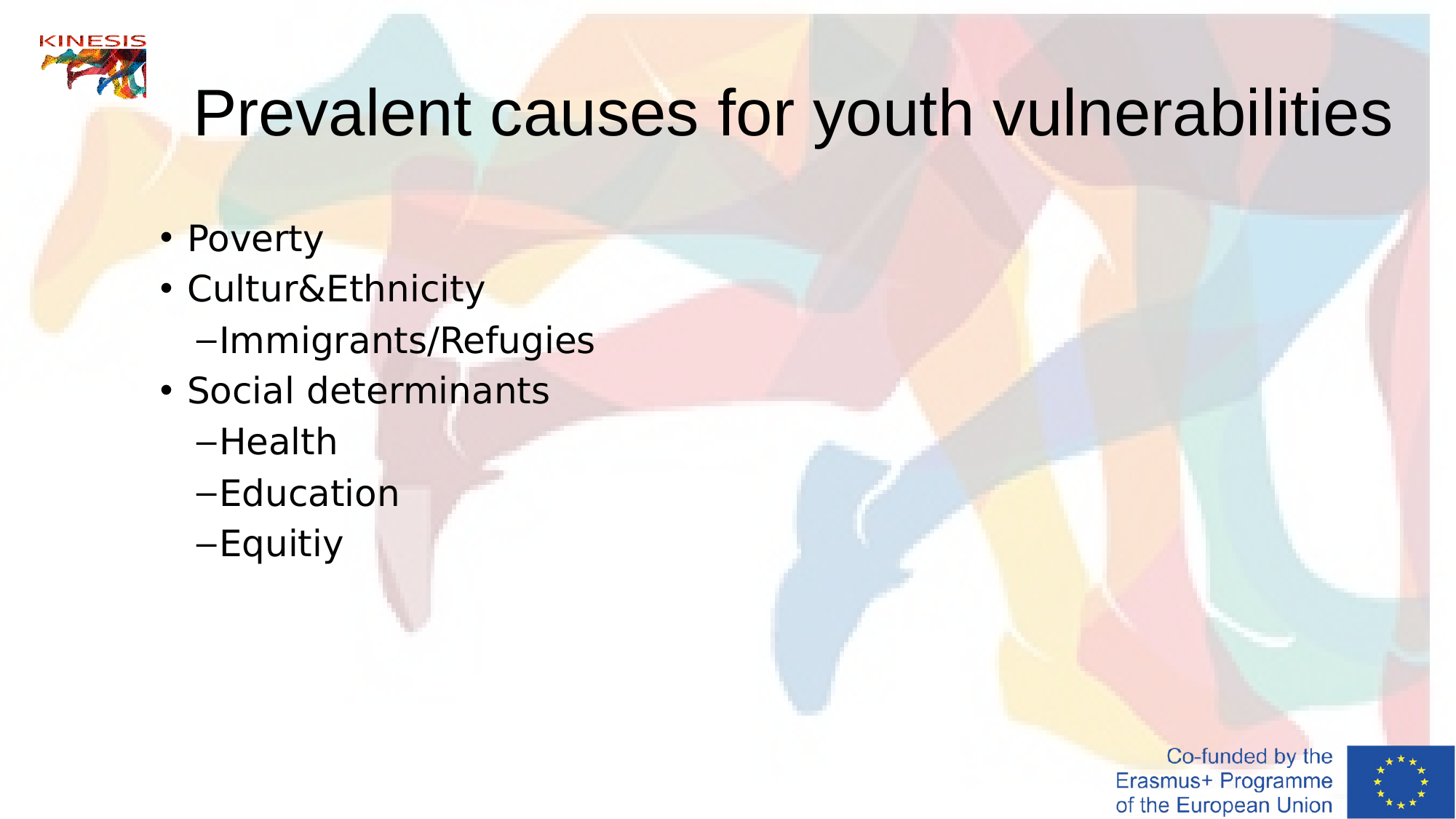

# Prevalent causes for youth vulnerabilities
Poverty
Cultur&Ethnicity
Immigrants/Refugies
Social determinants
Health
Education
Equitiy